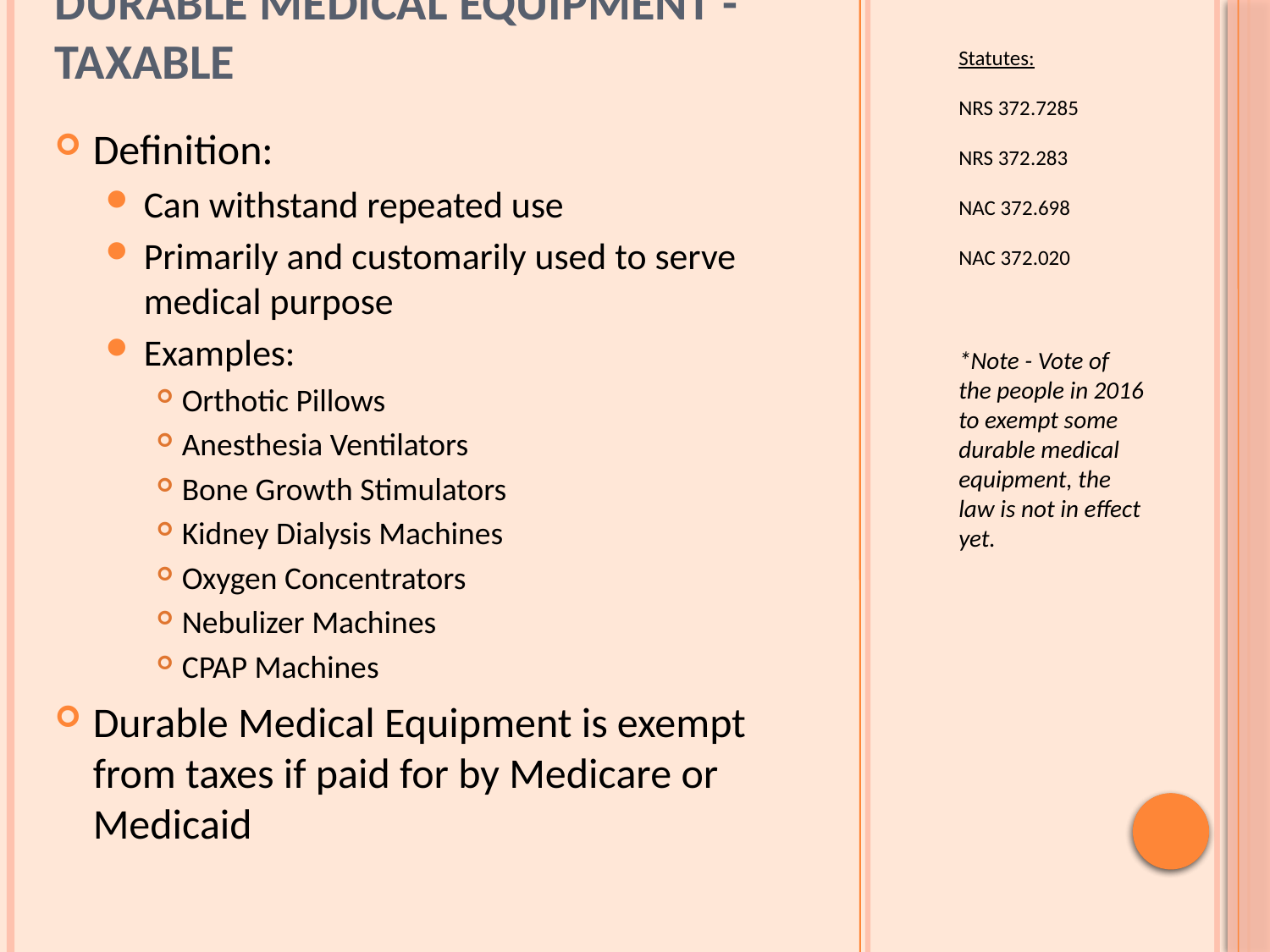

# Durable Medical Equipment - Taxable
Statutes:
NRS 372.7285
NRS 372.283
NAC 372.698
NAC 372.020

*Note - Vote of the people in 2016 to exempt some durable medical equipment, the law is not in effect yet.
Definition:
Can withstand repeated use
Primarily and customarily used to serve medical purpose
Examples:
Orthotic Pillows
Anesthesia Ventilators
Bone Growth Stimulators
Kidney Dialysis Machines
Oxygen Concentrators
Nebulizer Machines
CPAP Machines
Durable Medical Equipment is exempt from taxes if paid for by Medicare or Medicaid